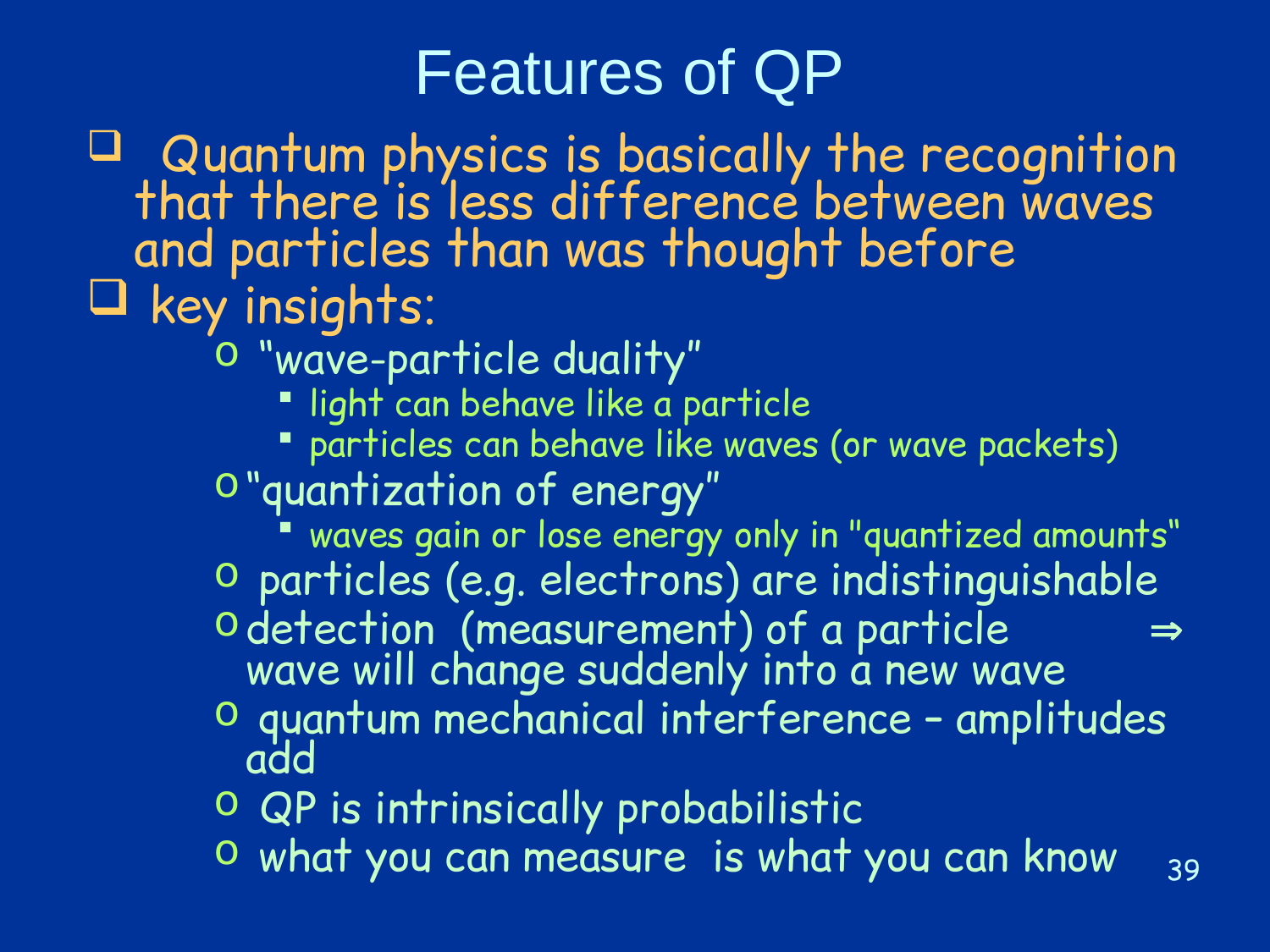

# Features of QP
  Quantum physics is basically the recognition that there is less difference between waves and particles than was thought before
 key insights:
 “wave-particle duality”
light can behave like a particle
particles can behave like waves (or wave packets)
“quantization of energy”
waves gain or lose energy only in "quantized amounts“
 particles (e.g. electrons) are indistinguishable
detection  (measurement) of a particle           ⇒ wave will change suddenly into a new wave
 quantum mechanical interference – amplitudes add
 QP is intrinsically probabilistic
 what you can measure  is what you can know